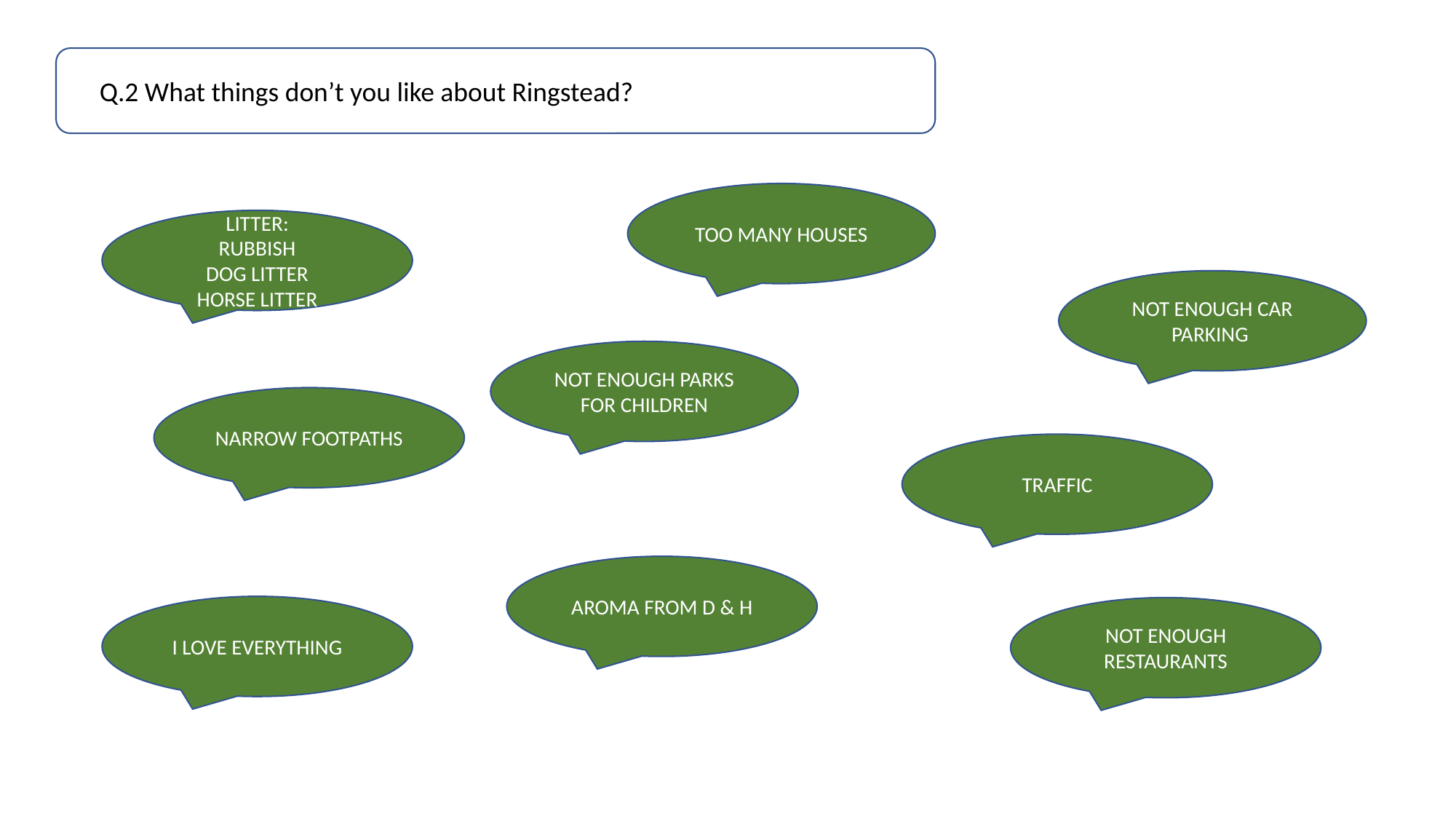

qqQ.2 What things don’t you like about Ringstead?
TOO MANY HOUSES
LITTER:
RUBBISH
DOG LITTER
HORSE LITTER
NOT ENOUGH CAR PARKING
NOT ENOUGH PARKS FOR CHILDREN
NARROW FOOTPATHS
TRAFFIC
AROMA FROM D & H
I LOVE EVERYTHING
NOT ENOUGH RESTAURANTS